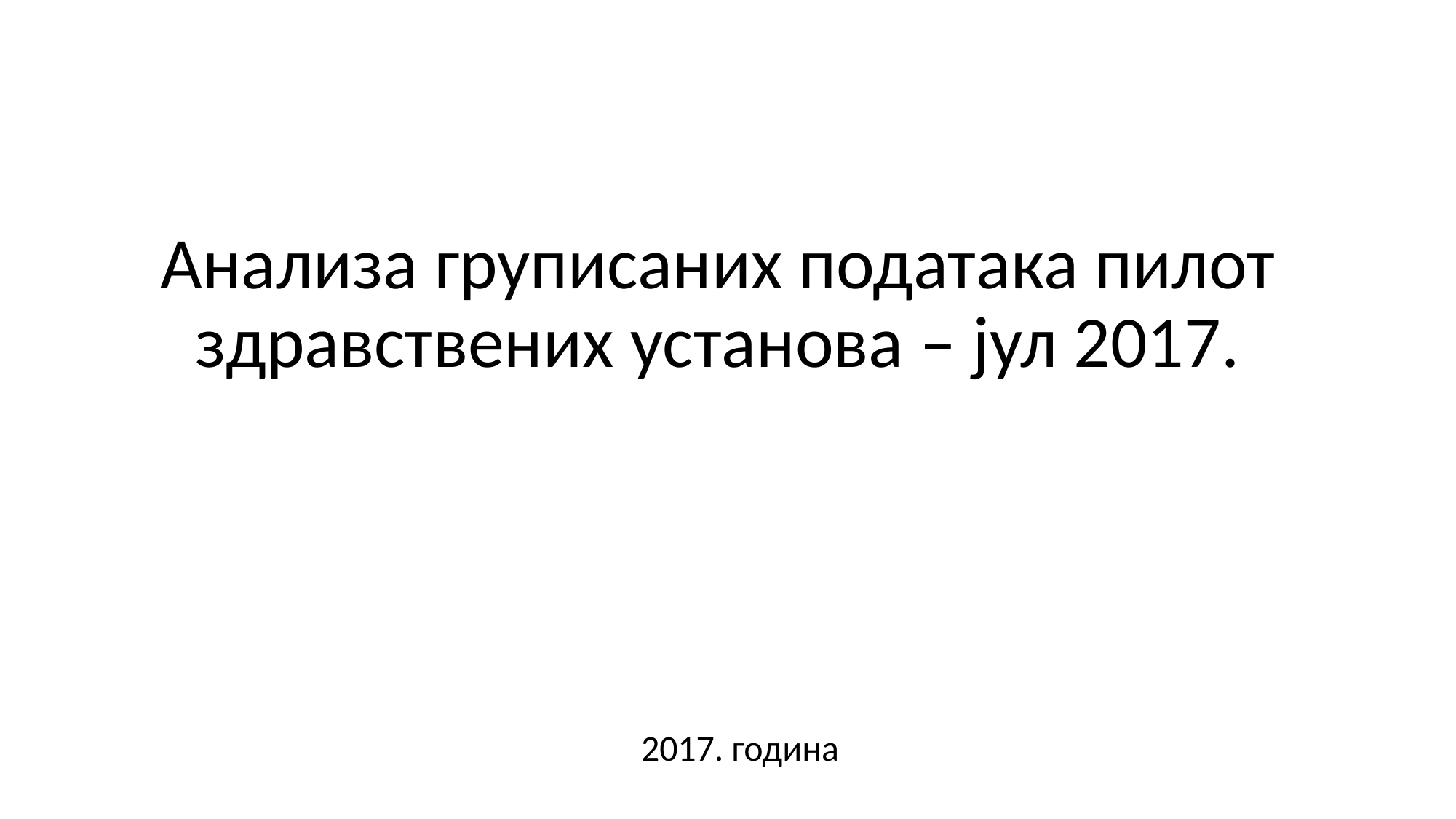

# Анализа груписаних података пилот здравствених установа – јул 2017.
2017. година